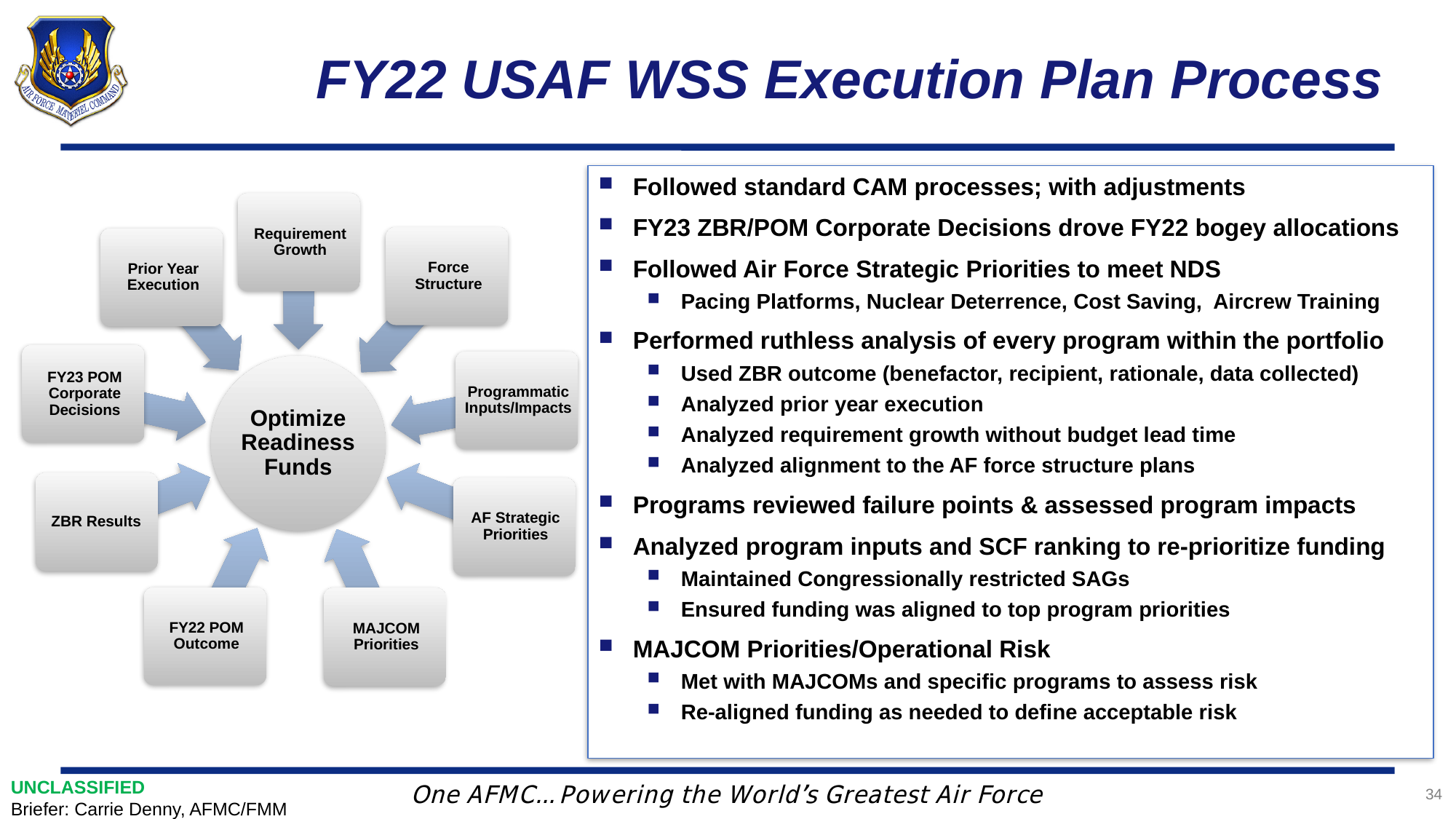

Optimize Readiness Funds
FY22 POM Outcome
ZBR Results
FY23 POM Corporate Decisions
Prior Year Execution
Requirement Growth
Force Structure
Programmatic Inputs/Impacts
AF Strategic Priorities
MAJCOM Priorities
# FY22 USAF WSS Execution Plan Process
Followed standard CAM processes; with adjustments
FY23 ZBR/POM Corporate Decisions drove FY22 bogey allocations
Followed Air Force Strategic Priorities to meet NDS
Pacing Platforms, Nuclear Deterrence, Cost Saving,  Aircrew Training
Performed ruthless analysis of every program within the portfolio
Used ZBR outcome (benefactor, recipient, rationale, data collected)
Analyzed prior year execution
Analyzed requirement growth without budget lead time
Analyzed alignment to the AF force structure plans
Programs reviewed failure points & assessed program impacts
Analyzed program inputs and SCF ranking to re-prioritize funding
Maintained Congressionally restricted SAGs
Ensured funding was aligned to top program priorities
MAJCOM Priorities/Operational Risk
Met with MAJCOMs and specific programs to assess risk
Re-aligned funding as needed to define acceptable risk
UNCLASSIFIED
Briefer: Carrie Denny, AFMC/FMM
34